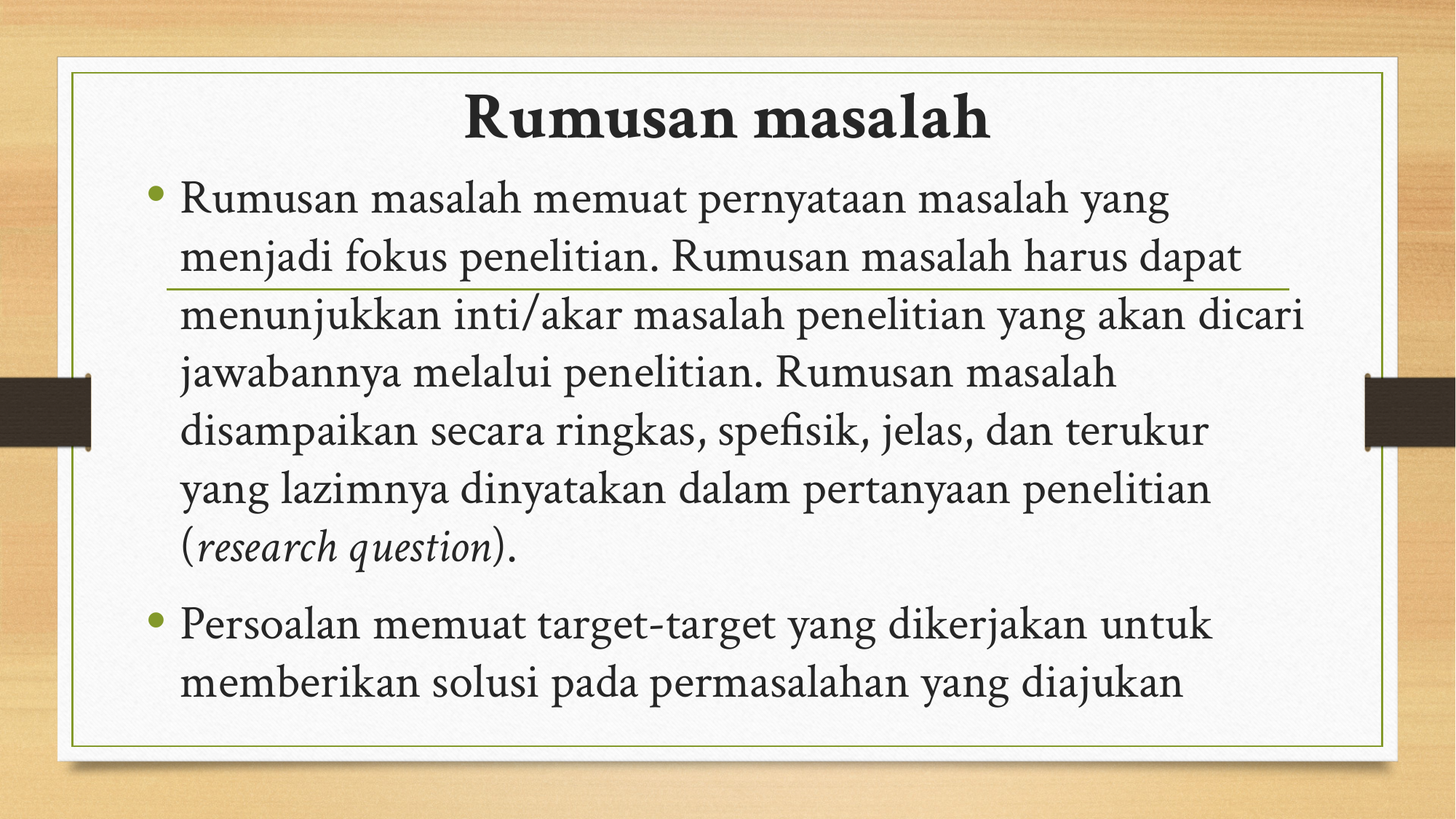

# Rumusan masalah
Rumusan masalah memuat pernyataan masalah yang menjadi fokus penelitian. Rumusan masalah harus dapat menunjukkan inti/akar masalah penelitian yang akan dicari jawabannya melalui penelitian. Rumusan masalah disampaikan secara ringkas, spefisik, jelas, dan terukur yang lazimnya dinyatakan dalam pertanyaan penelitian (research question).
Persoalan memuat target-target yang dikerjakan untuk memberikan solusi pada permasalahan yang diajukan